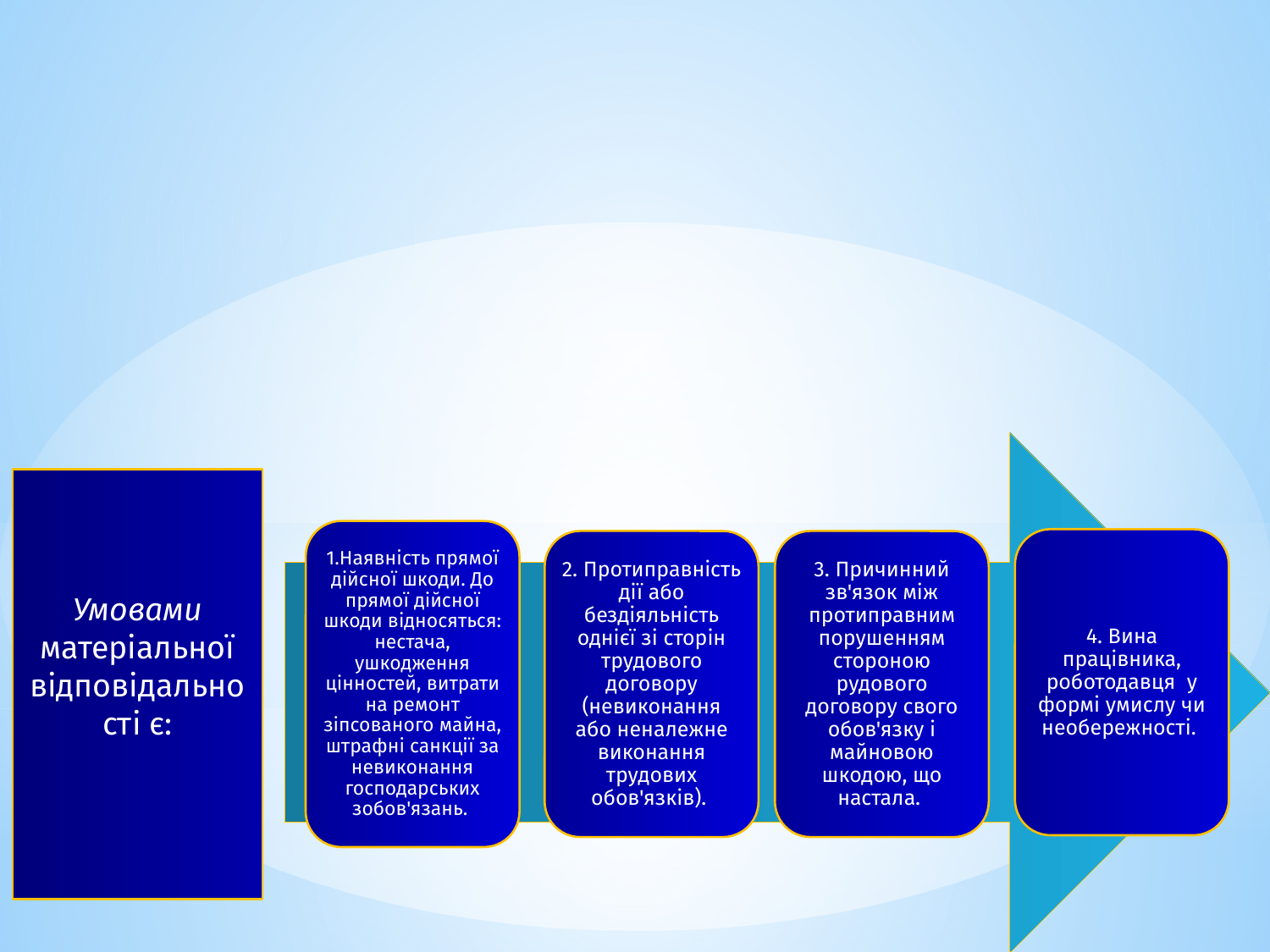

Умовами матеріальної відповідальності є:

1.Наявність прямої дійсної шкоди. До прямої дійсної шкоди відносяться: нестача, ушкодження цінностей, ви­трати на ремонт зіпсованого майна, штрафні санкції за неви­конання господарських зобов'язань.

4. Вина працівника, роботодавця  у формі умислу чи необережності.

2. Протиправність дії або бездіяльність однієї зі сторін трудового договору
(невиконання або неналежне виконання трудових обов'язків).

3. Причинний зв'язок між протиправним порушенням стороною рудового договору свого обов'язку і майновою шкодою, що настала.